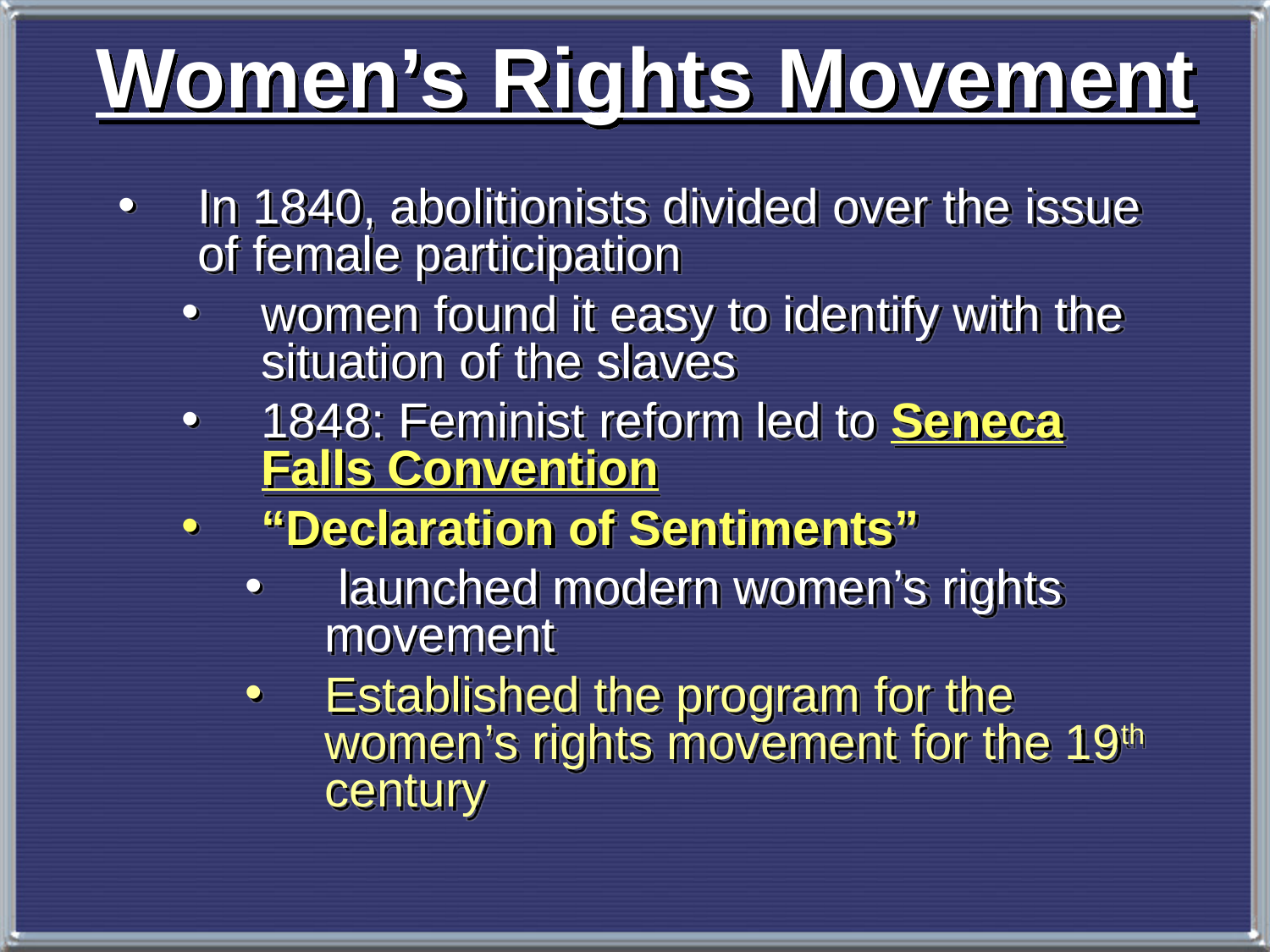

Women’s Rights Movement
In 1840, abolitionists divided over the issue of female participation
women found it easy to identify with the situation of the slaves
1848: Feminist reform led to Seneca Falls Convention
“Declaration of Sentiments”
 launched modern women’s rights movement
Established the program for the women’s rights movement for the 19th century